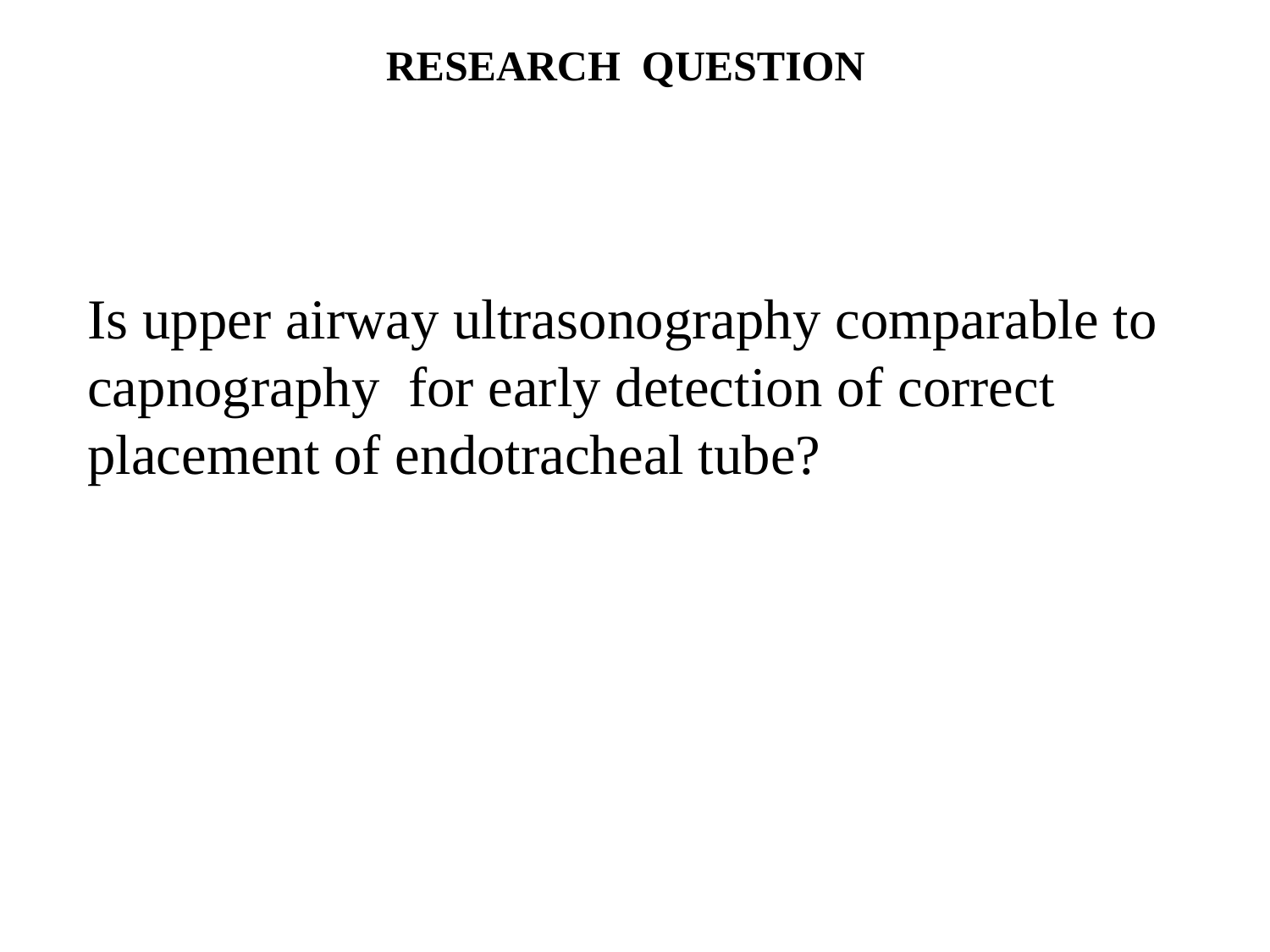

RESEARCH  QUESTION
Is upper airway ultrasonography comparable to capnography  for early detection of correct placement of endotracheal tube?